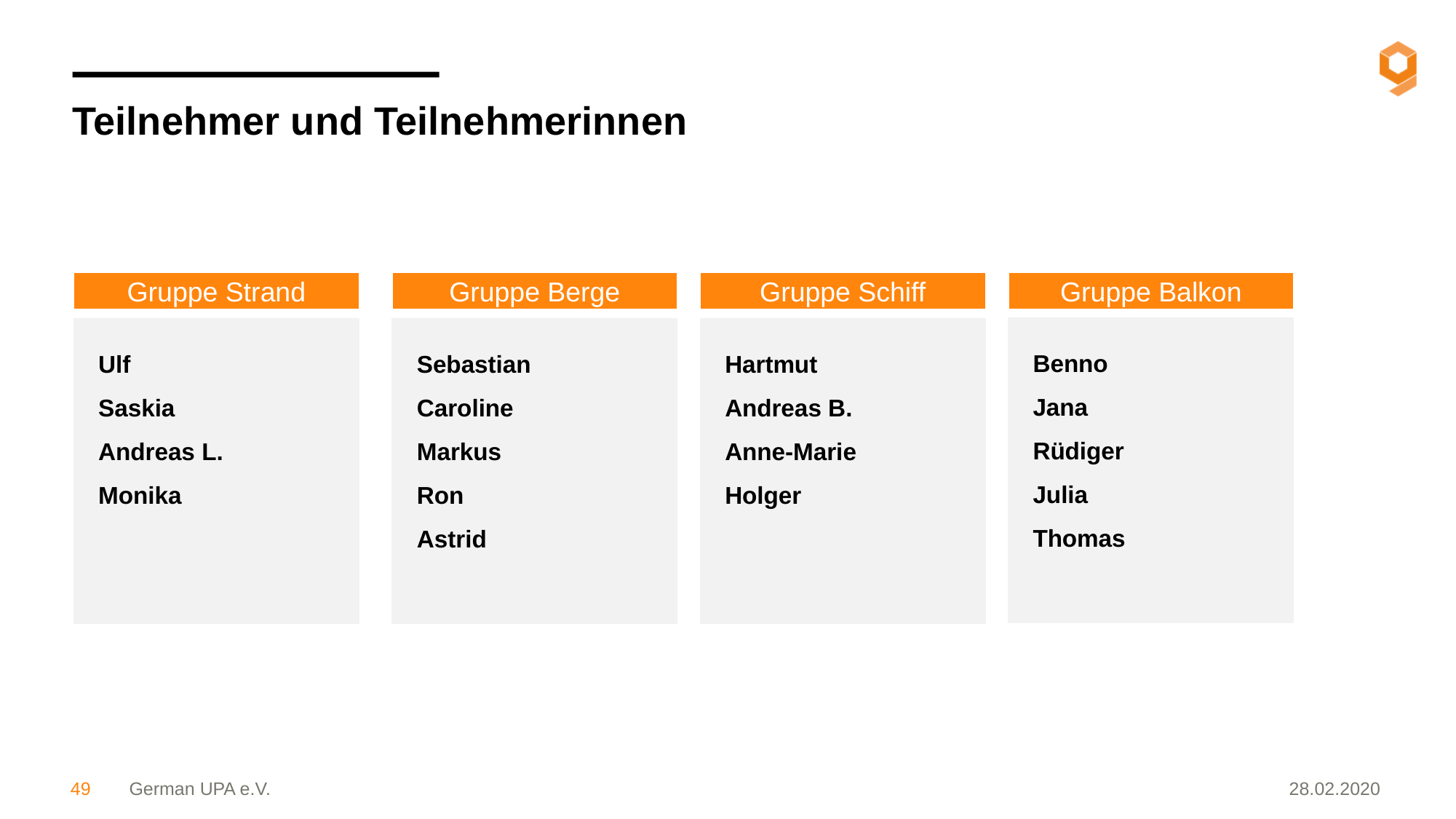

Teilnehmer und Teilnehmerinnen
Gruppe Balkon
Gruppe Strand
Gruppe Berge
Gruppe Schiff
Benno
Jana
Rüdiger
Julia
Thomas
Ulf
Saskia
Andreas L.
Monika
Sebastian
Caroline
Markus
Ron
Astrid
Hartmut
Andreas B.
Anne-Marie
Holger